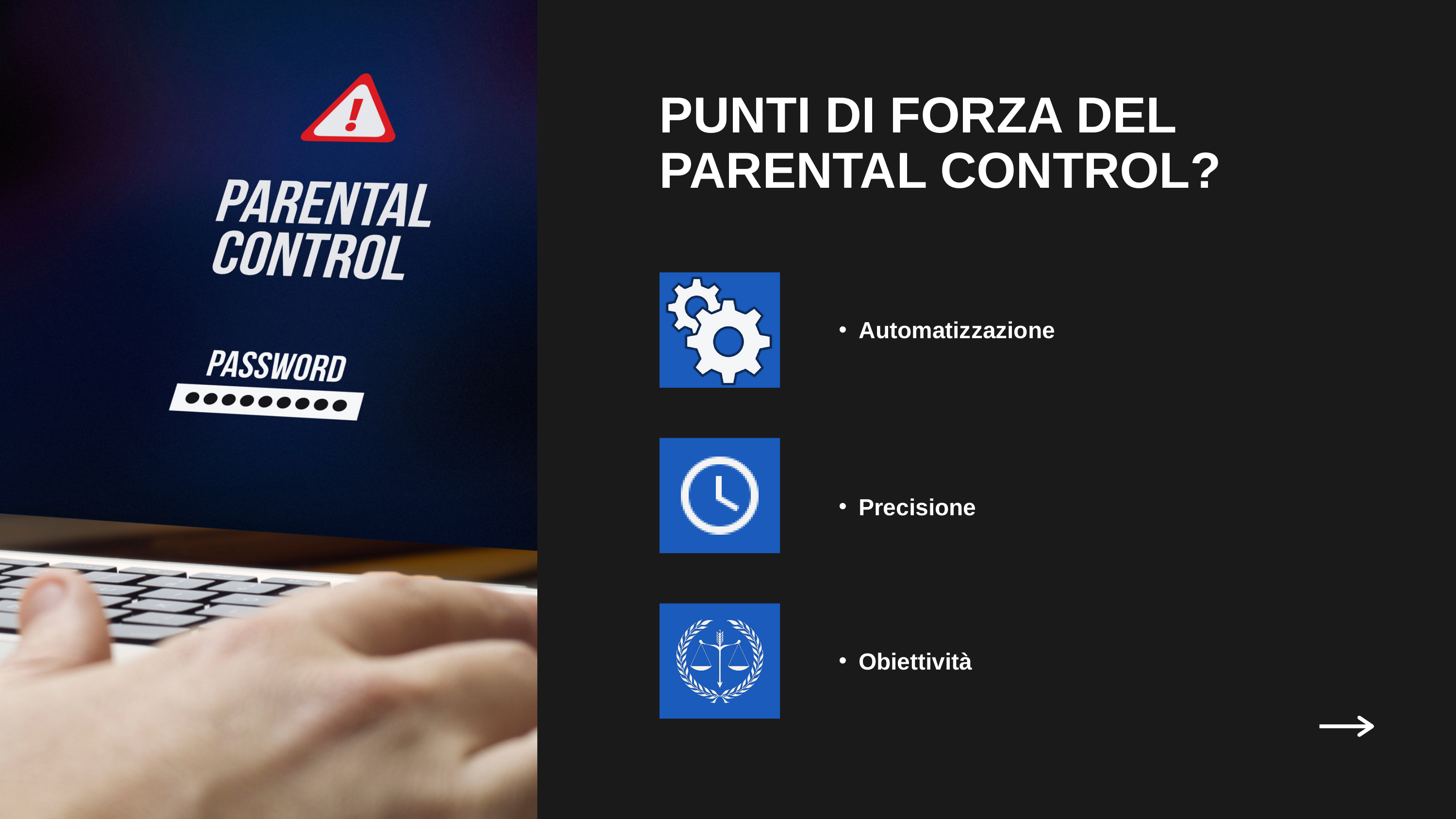

PUNTI DI FORZA DEL PARENTAL CONTROL?

Automatizzazione

Precisione

Obiettività